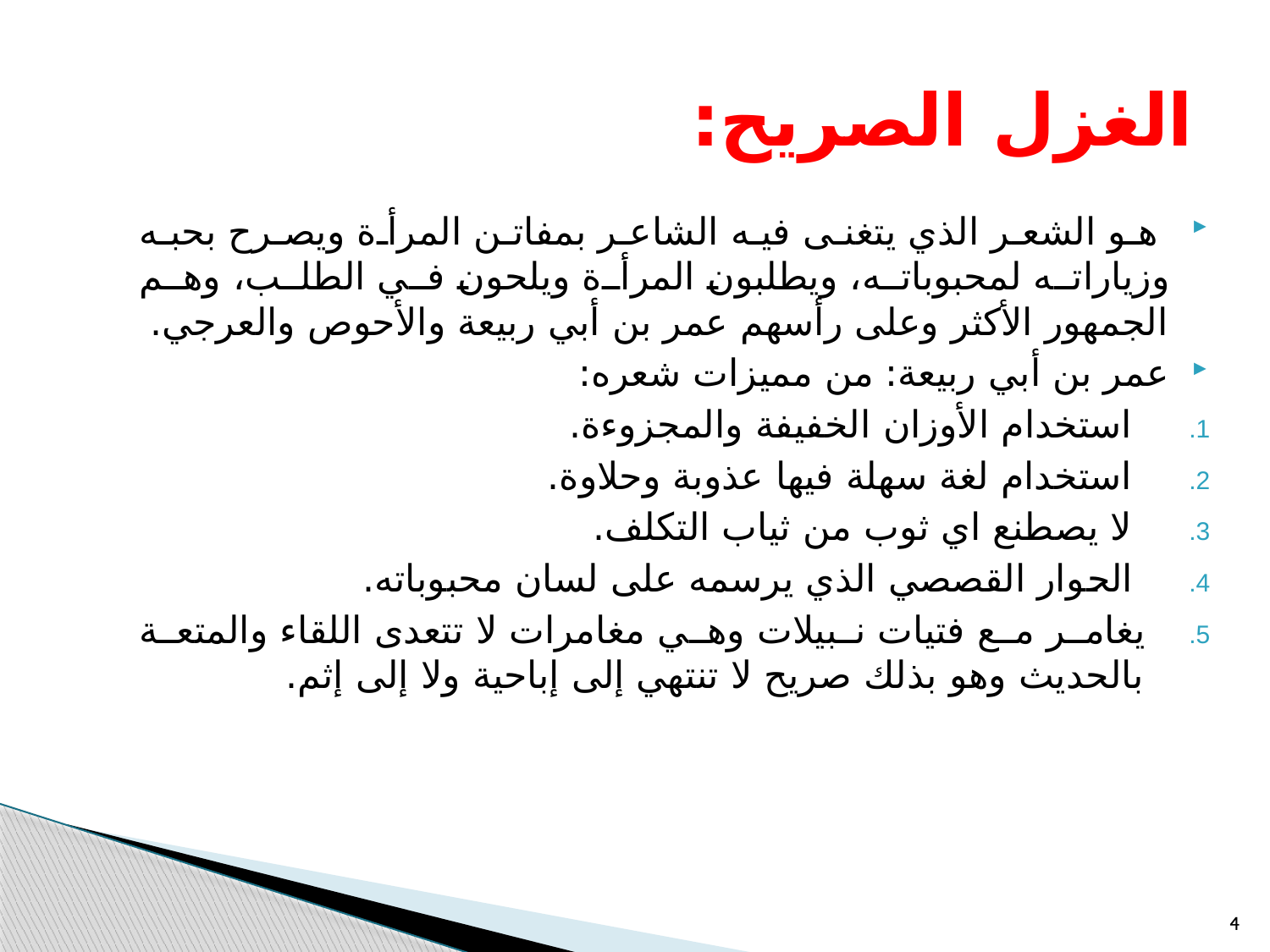

# الغزل الصريح:
 هو الشعر الذي يتغنى فيه الشاعر بمفاتن المرأة ويصرح بحبه وزياراته لمحبوباته، ويطلبون المرأة ويلحون في الطلب، وهم الجمهور الأكثر وعلى رأسهم عمر بن أبي ربيعة والأحوص والعرجي.
عمر بن أبي ربيعة: من مميزات شعره:
 استخدام الأوزان الخفيفة والمجزوءة.
 استخدام لغة سهلة فيها عذوبة وحلاوة.
 لا يصطنع اي ثوب من ثياب التكلف.
 الحوار القصصي الذي يرسمه على لسان محبوباته.
يغامر مع فتيات نبيلات وهي مغامرات لا تتعدى اللقاء والمتعة بالحديث وهو بذلك صريح لا تنتهي إلى إباحية ولا إلى إثم.

4